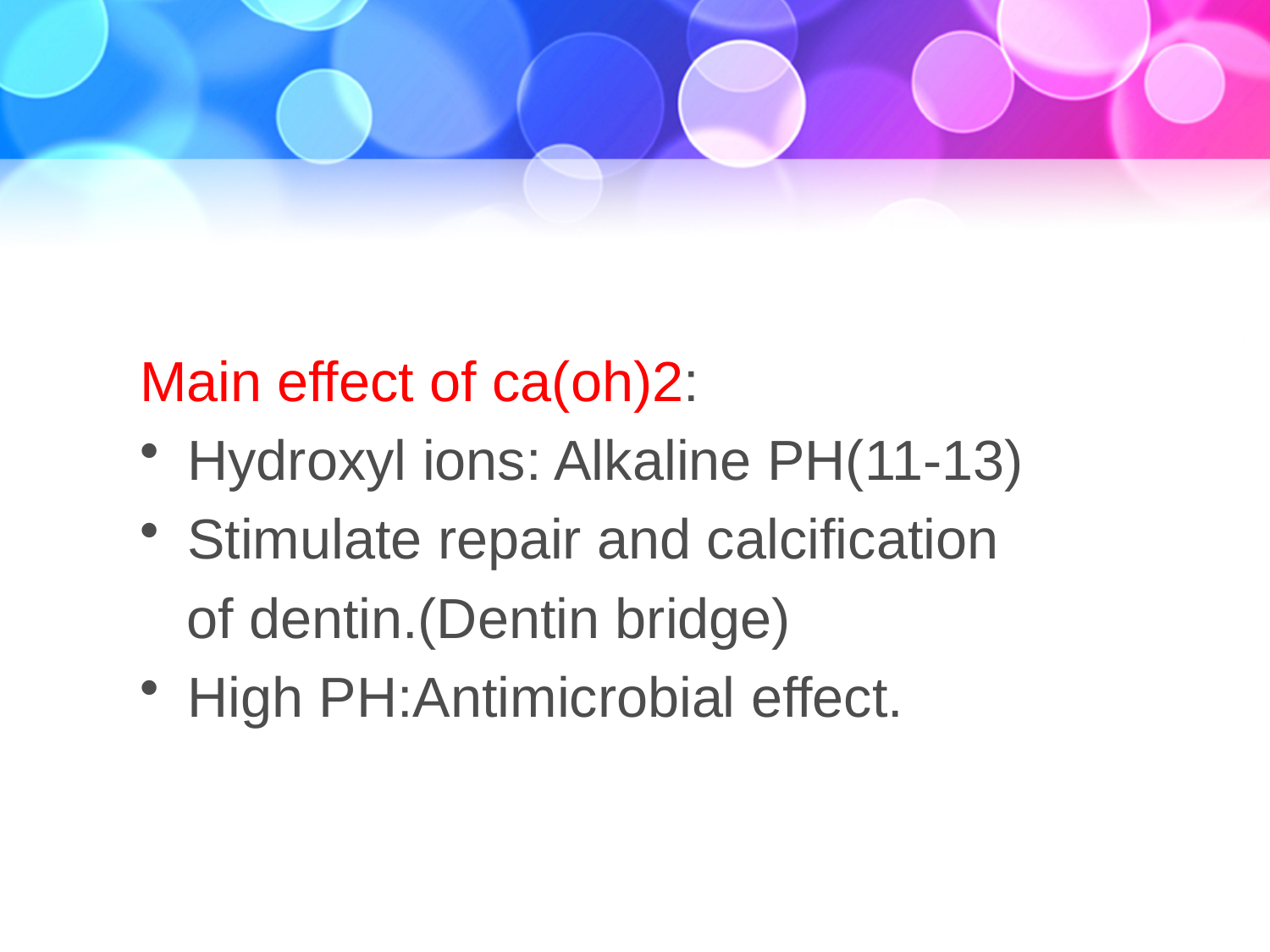

#
Main effect of ca(oh)2:
Hydroxyl ions: Alkaline PH(11-13)
Stimulate repair and calcification
   of dentin.(Dentin bridge)
High PH:Antimicrobial effect.